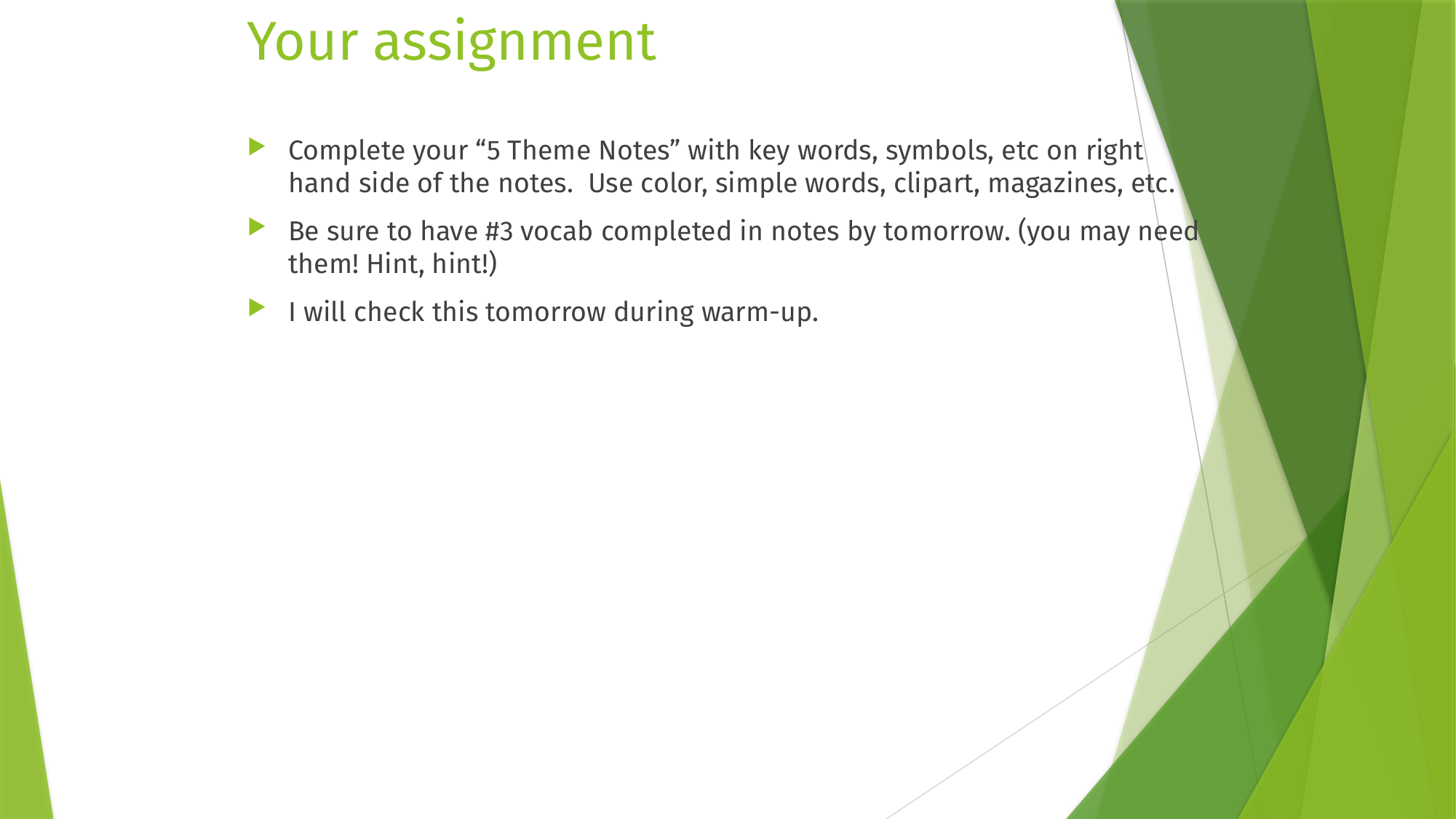

# Your assignment
Complete your “5 Theme Notes” with key words, symbols, etc on right hand side of the notes.  Use color, simple words, clipart, magazines, etc.
Be sure to have #3 vocab completed in notes by tomorrow. (you may need them! Hint, hint!)
I will check this tomorrow during warm-up.